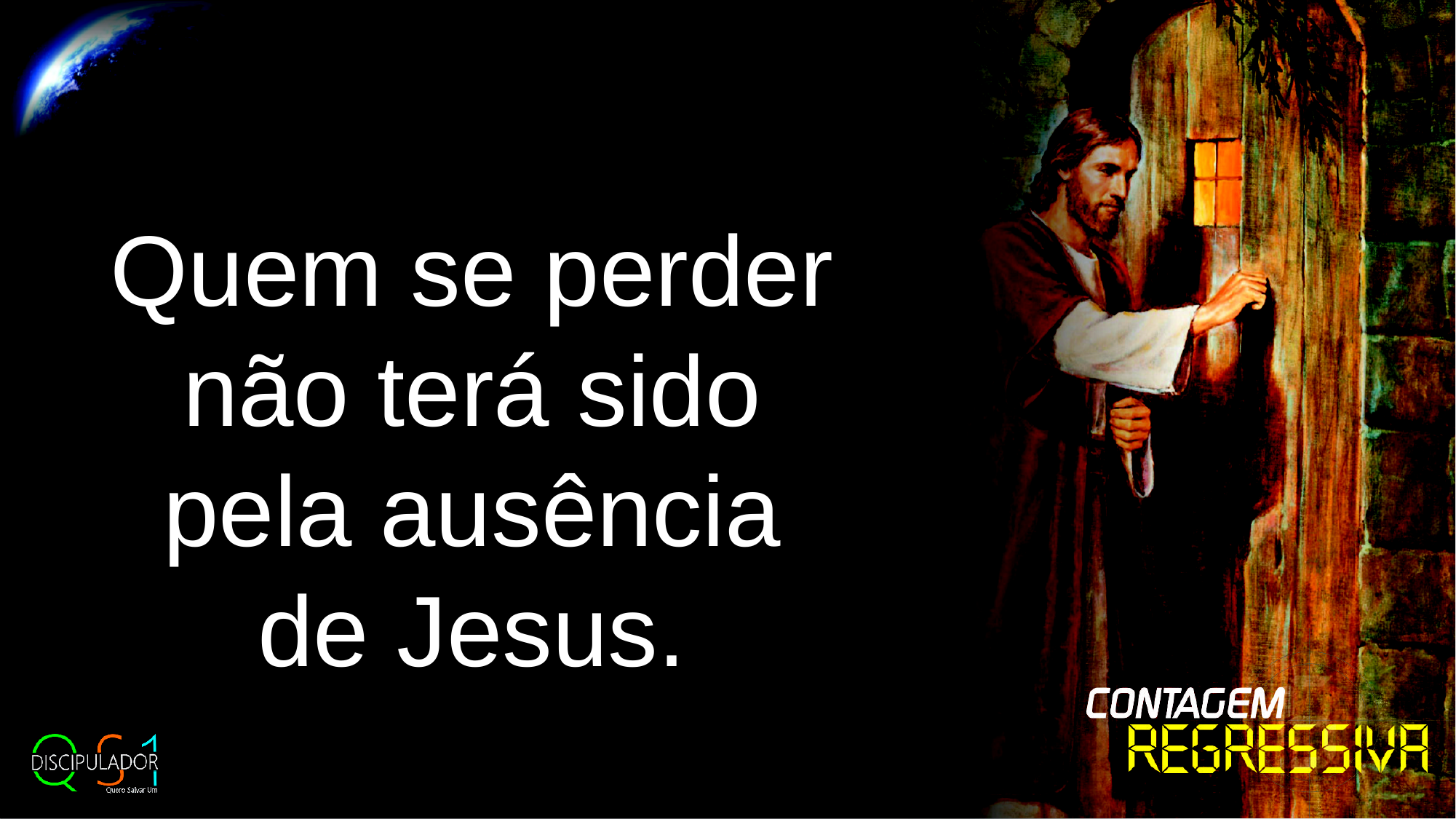

Quem se perder não terá sido pela ausência de Jesus.